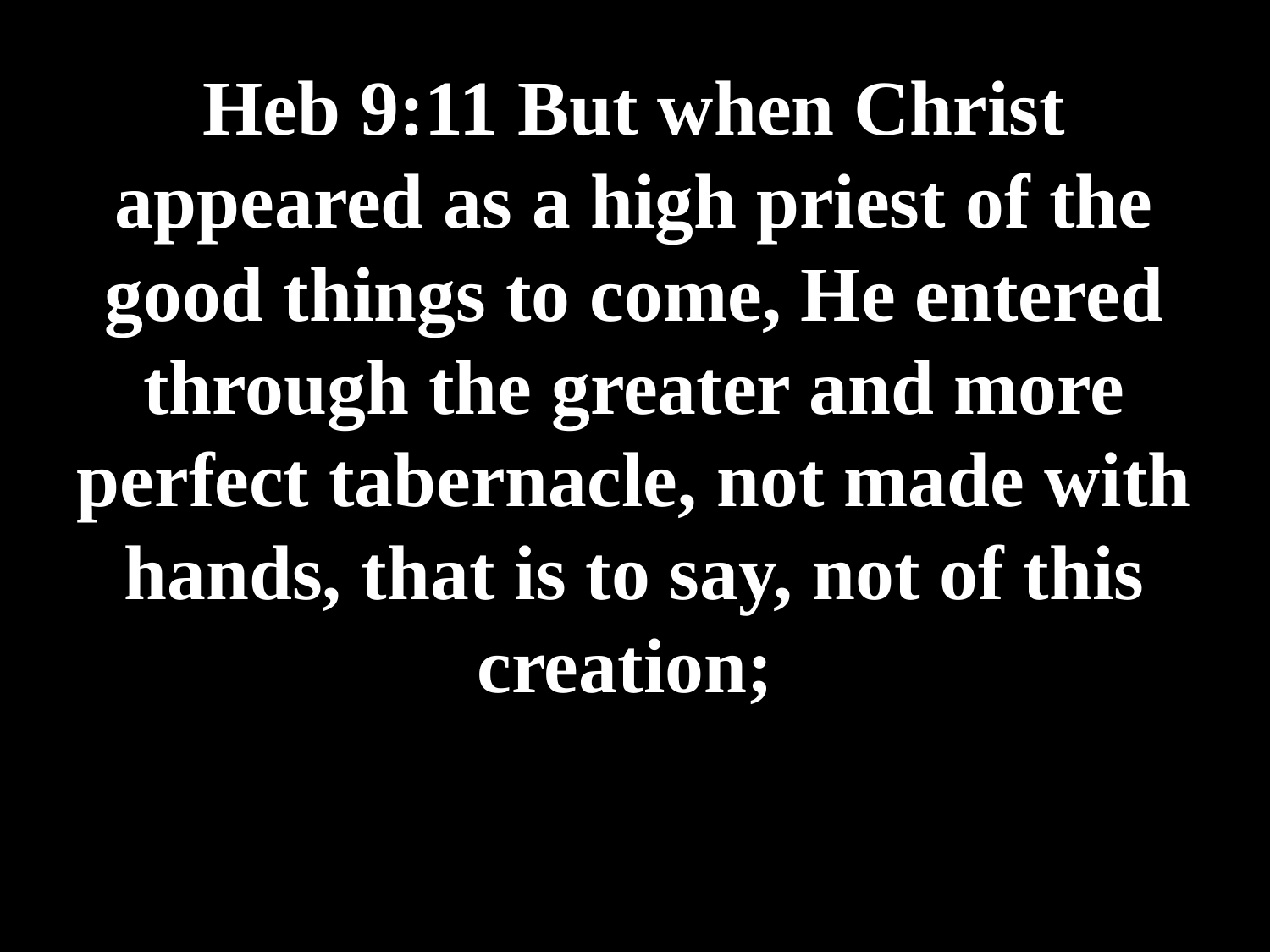

# Heb 9:11 But when Christ appeared as a high priest of the good things to come, He entered through the greater and more perfect tabernacle, not made with hands, that is to say, not of this creation;